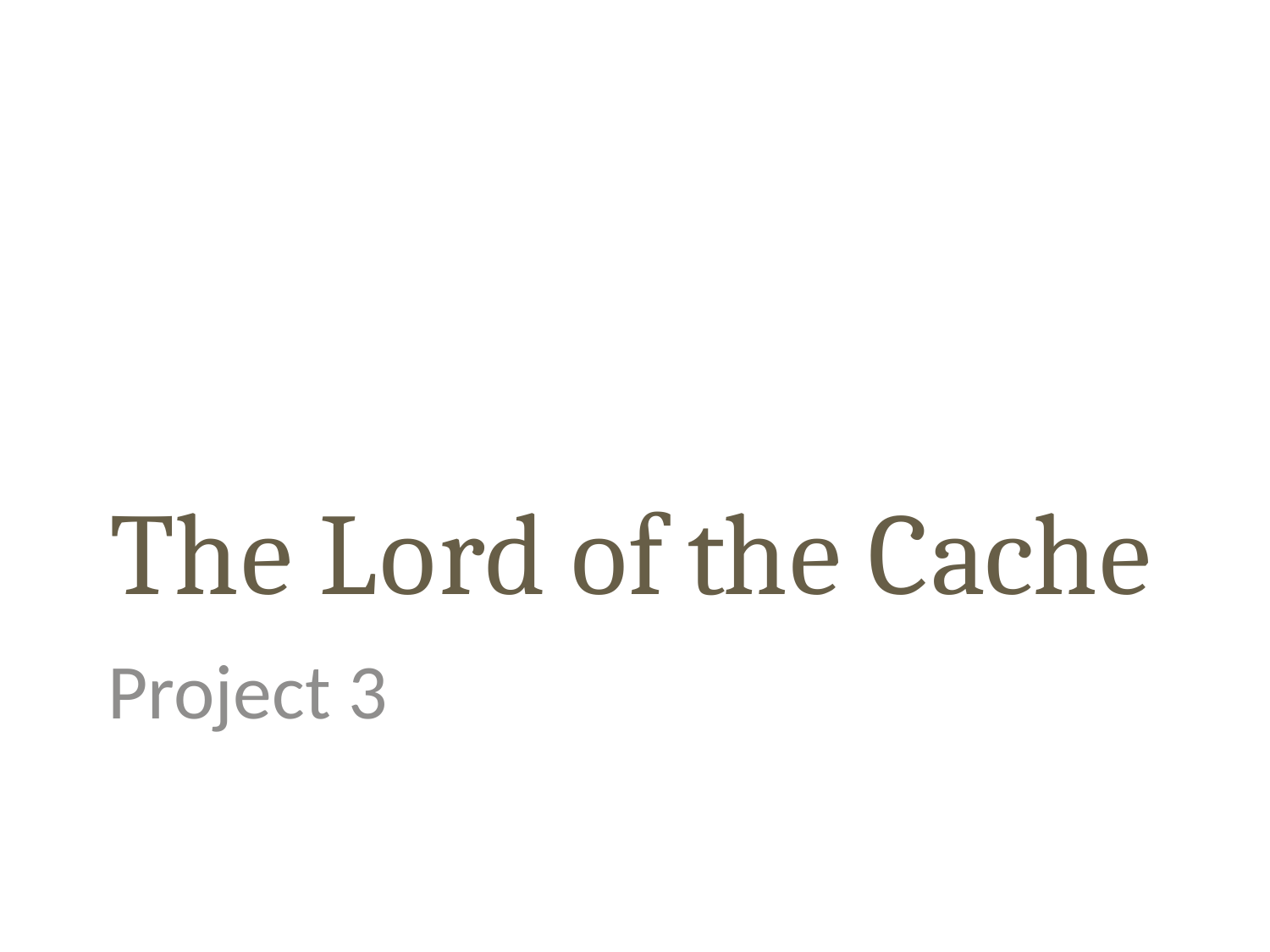

# The Lord of the Cache
Project 3